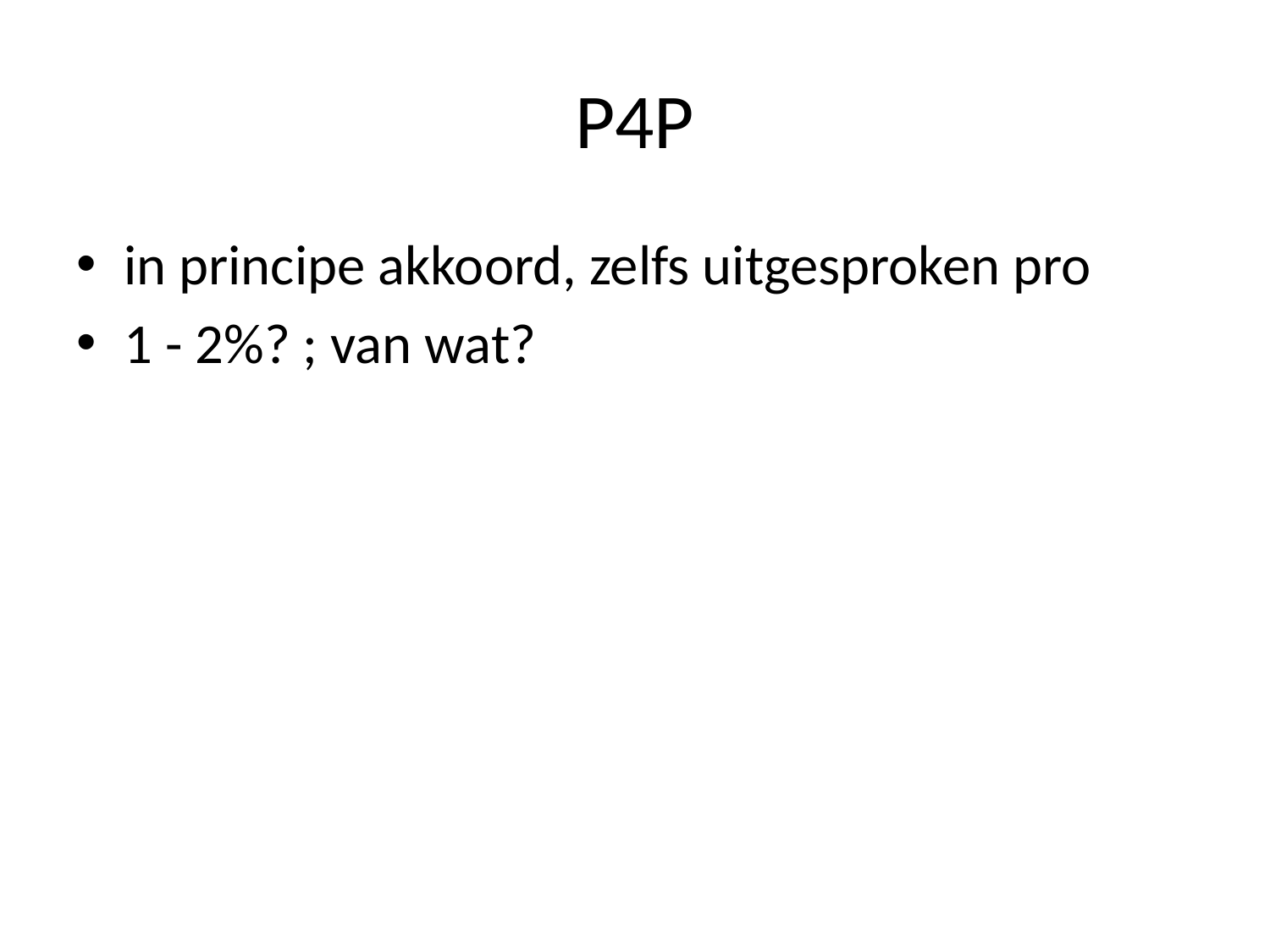

# P4P
in principe akkoord, zelfs uitgesproken pro
1 - 2%? ; van wat?